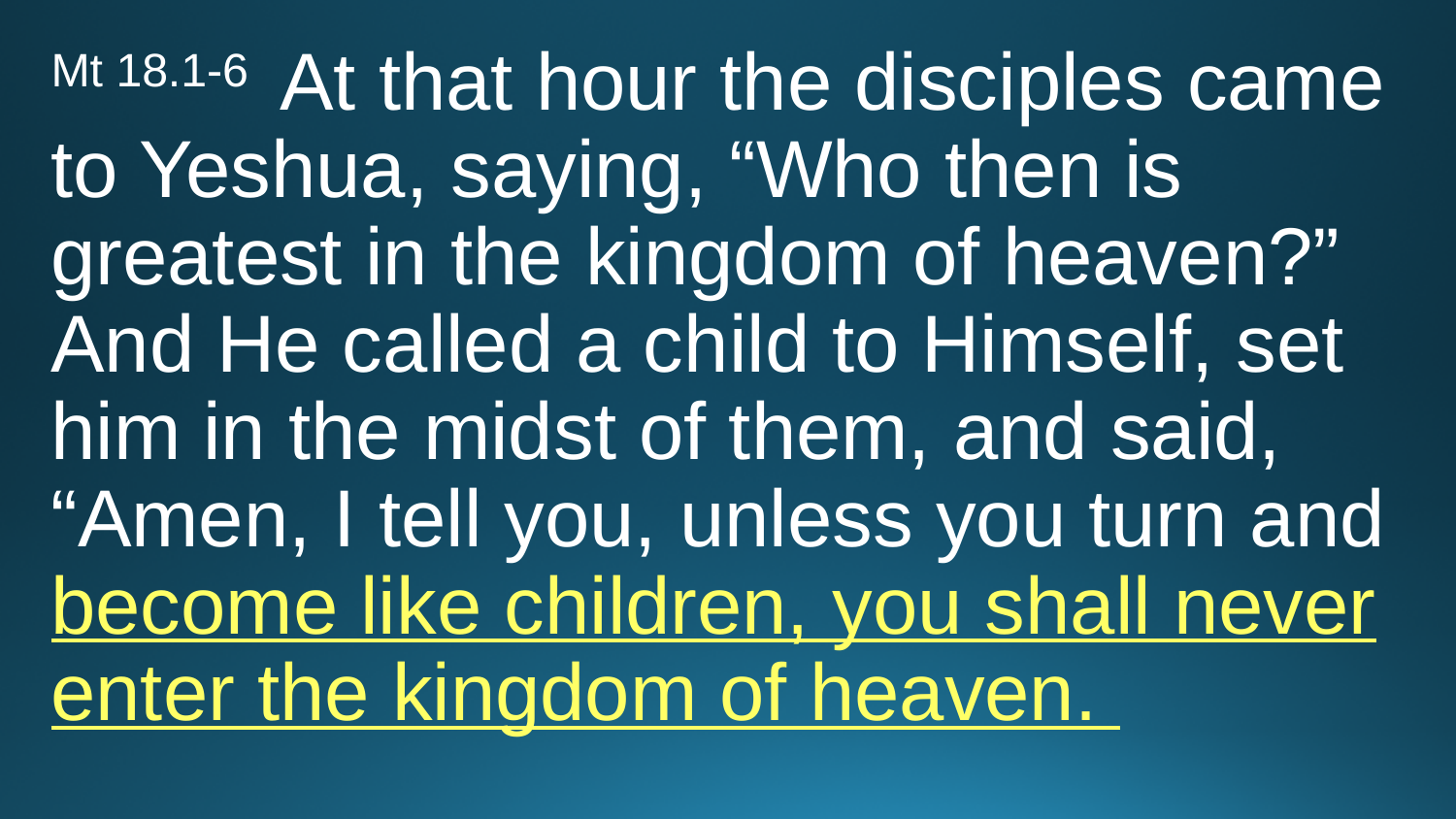

Mt 18.1-6  At that hour the disciples came to Yeshua, saying, “Who then is greatest in the kingdom of heaven?” And He called a child to Himself, set him in the midst of them, and said, “Amen, I tell you, unless you turn and become like children, you shall never enter the kingdom of heaven.